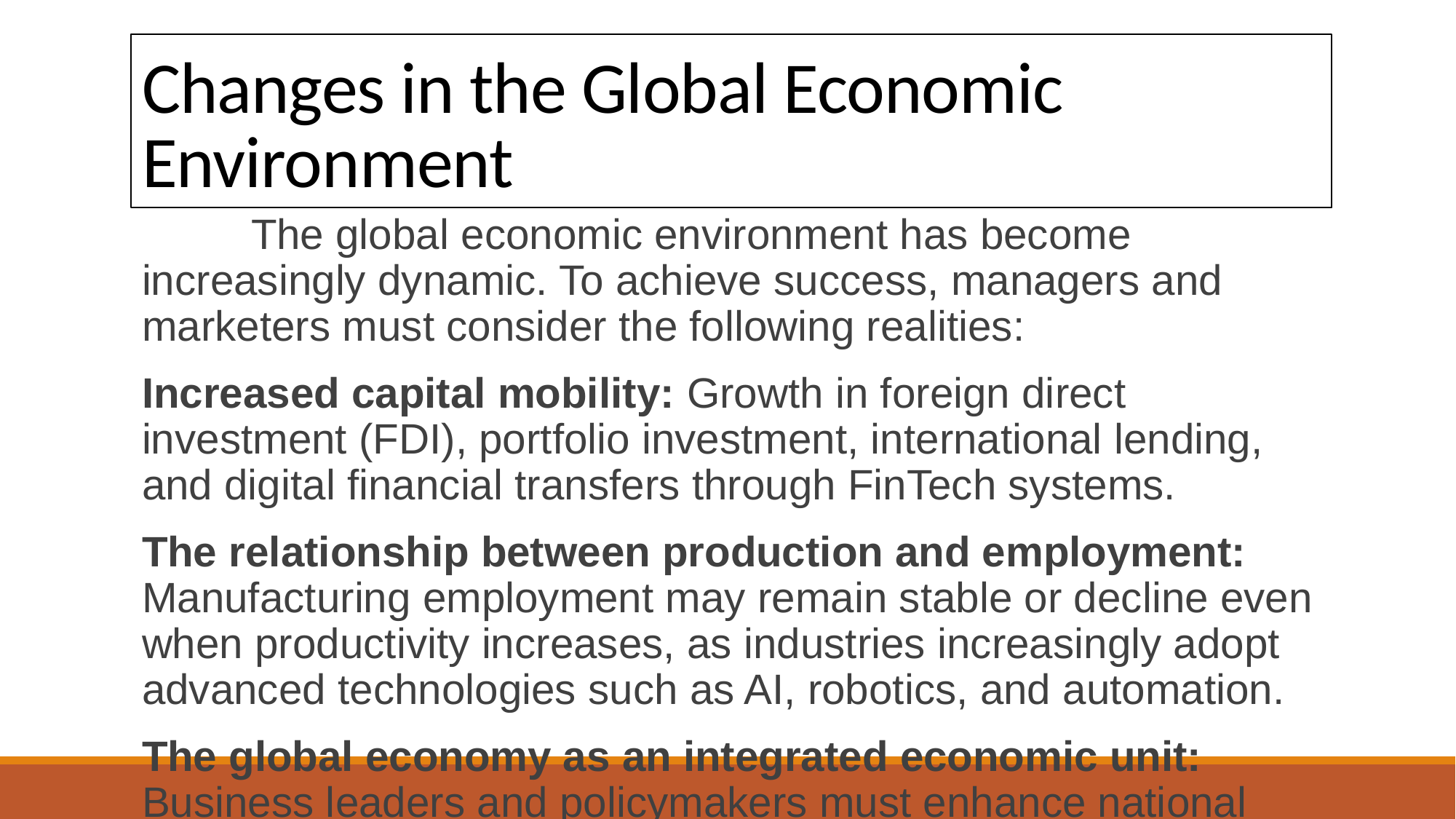

# Changes in the Global Economic Environment
	The global economic environment has become increasingly dynamic. To achieve success, managers and marketers must consider the following realities:
Increased capital mobility: Growth in foreign direct investment (FDI), portfolio investment, international lending, and digital financial transfers through FinTech systems.
The relationship between production and employment: Manufacturing employment may remain stable or decline even when productivity increases, as industries increasingly adopt advanced technologies such as AI, robotics, and automation.
The global economy as an integrated economic unit: Business leaders and policymakers must enhance national competitiveness within the global economic system by developing products, services, and strategies that align with global market demands.